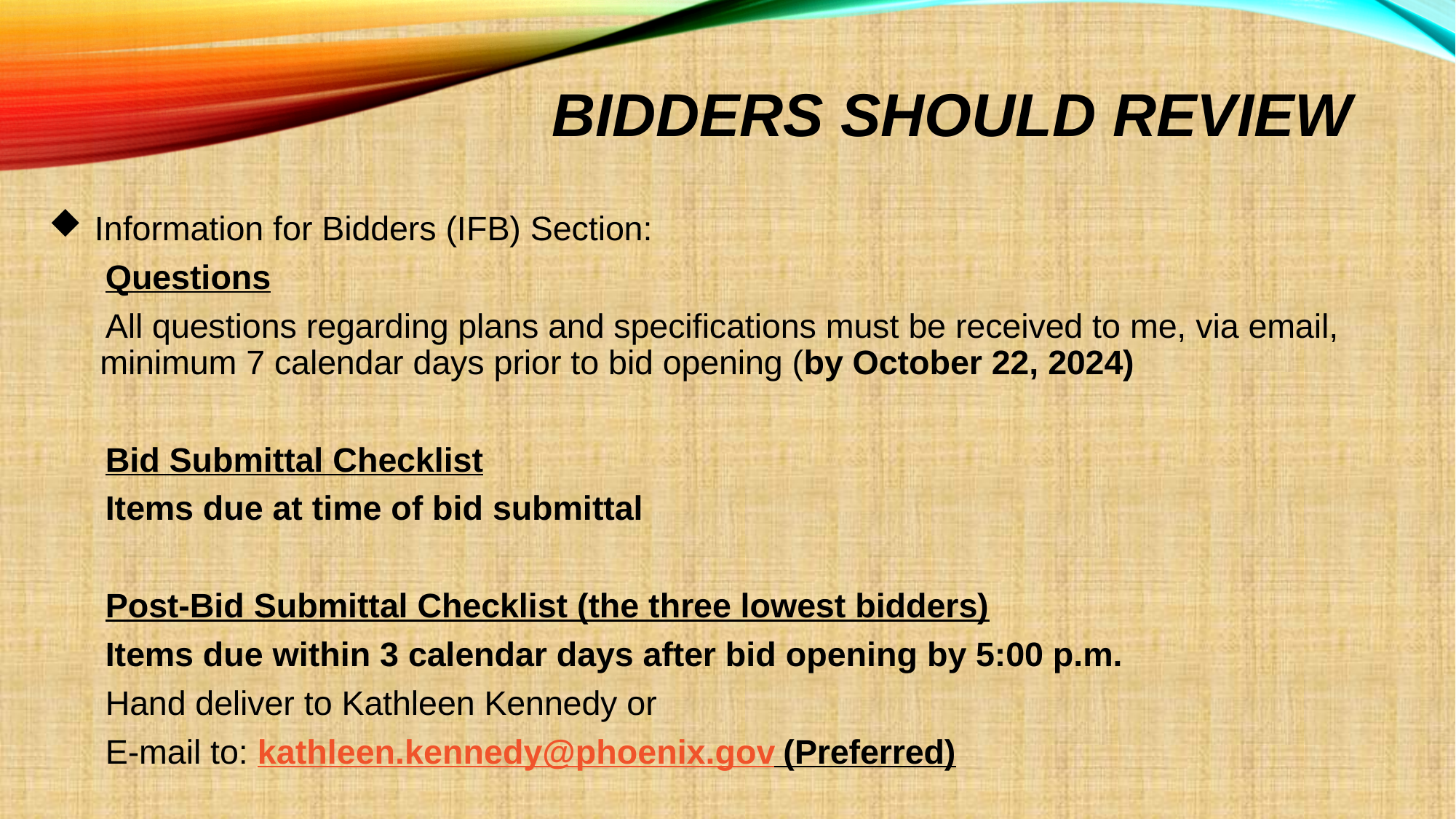

# BIDDERS SHOULD REVIEW
  Information for Bidders (IFB) Section:
      Questions
      All questions regarding plans and specifications must be received to me, via email, minimum 7 calendar days prior to bid opening (by October 22, 2024)

      Bid Submittal Checklist
      Items due at time of bid submittal

      Post-Bid Submittal Checklist (the three lowest bidders)
      Items due within 3 calendar days after bid opening by 5:00 p.m.
      Hand deliver to Kathleen Kennedy or
      E-mail to: kathleen.kennedy@phoenix.gov (Preferred)